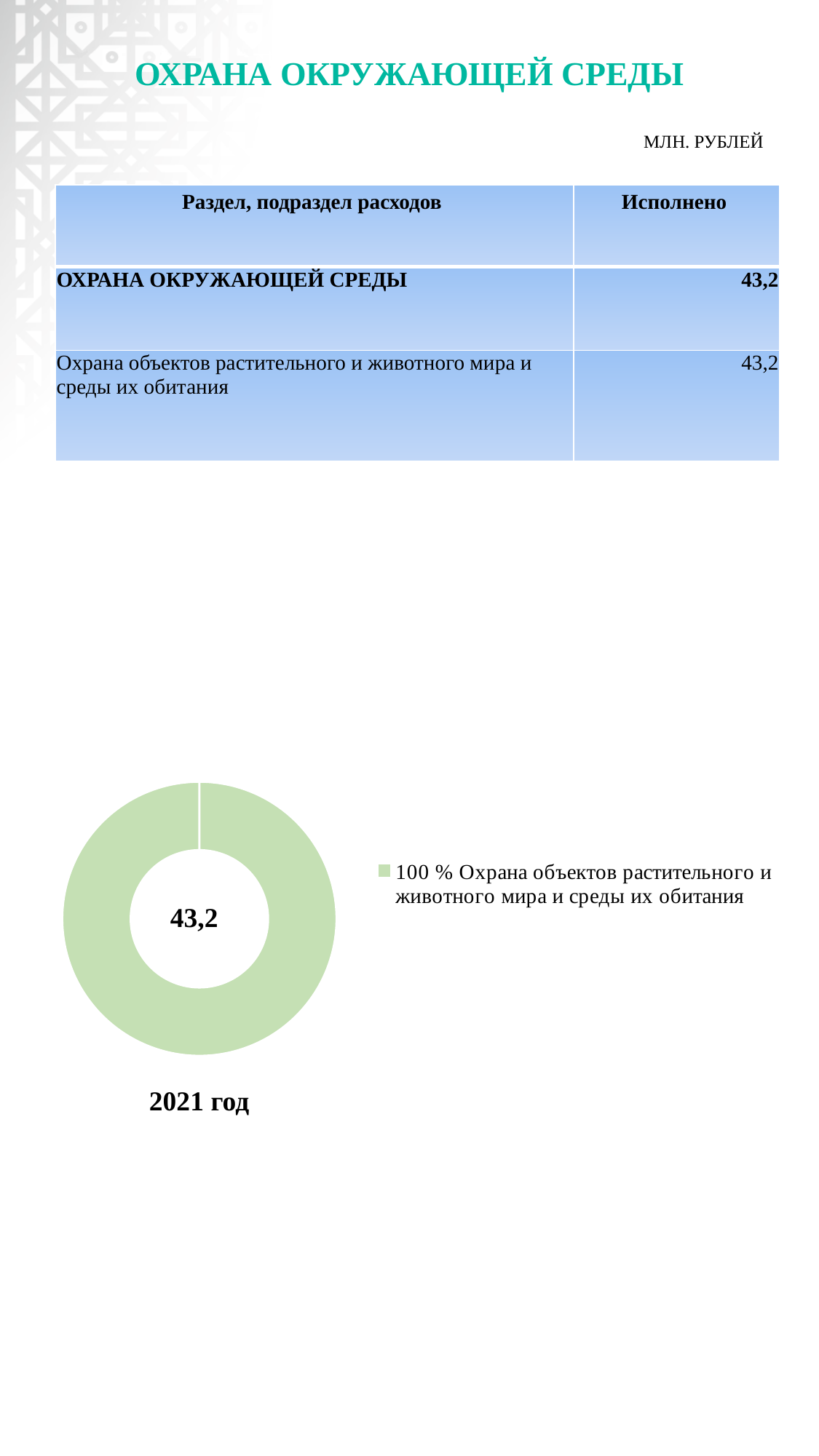

# ОХРАНА ОКРУЖАЮЩЕЙ СРЕДЫ
МЛН. РУБЛЕЙ
| Раздел, подраздел расходов | Исполнено |
| --- | --- |
| ОХРАНА ОКРУЖАЮЩЕЙ СРЕДЫ | 43,2 |
| Охрана объектов растительного и животного мира и среды их обитания | 43,2 |

### Chart

| Category | Столбец1 |
|---|---|
| 100 % Охрана объектов растительного и животного мира и среды их обитания | 33.8 |
2021 год